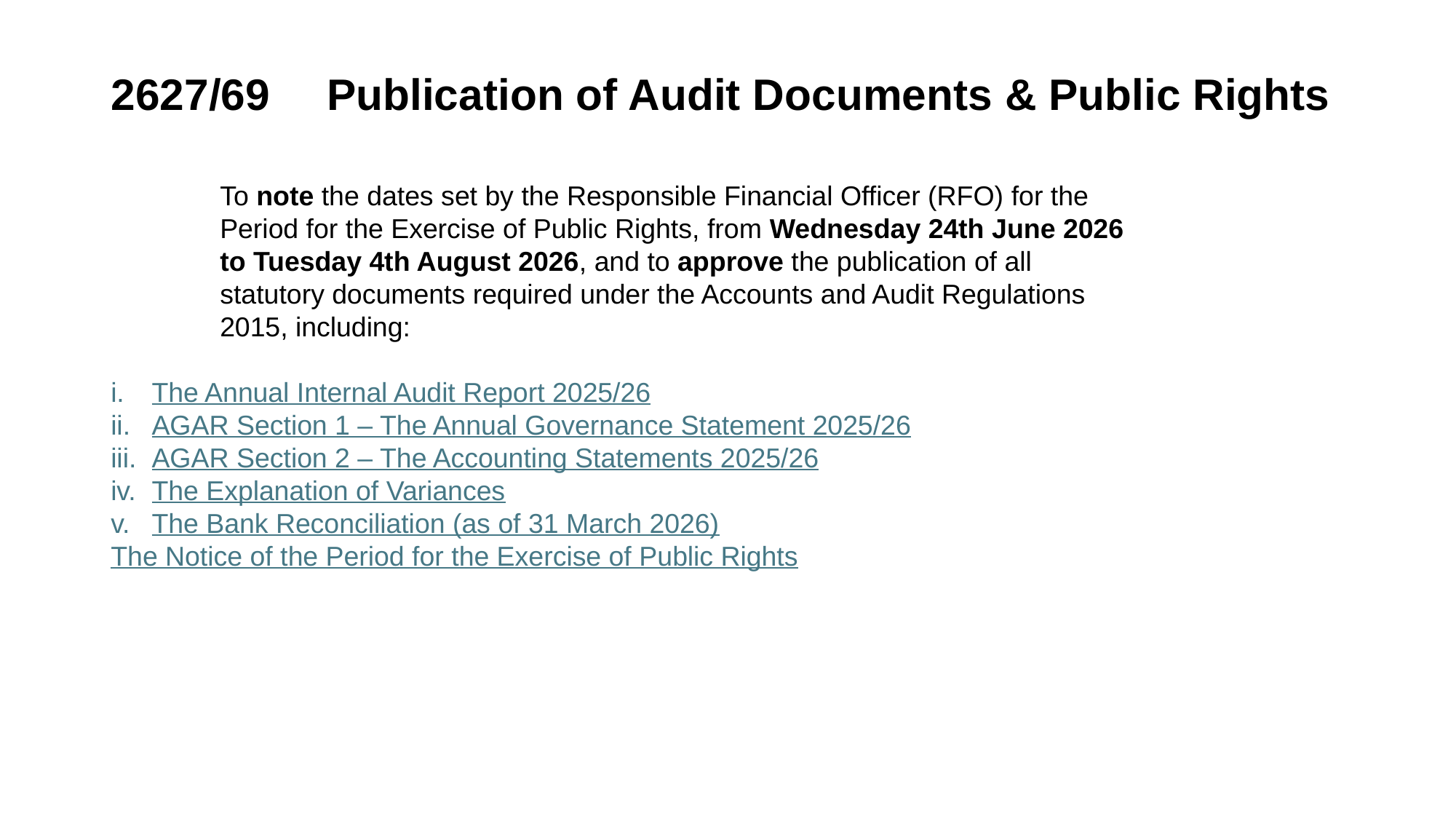

# 2627/69 	Publication of Audit Documents & Public Rights
To note the dates set by the Responsible Financial Officer (RFO) for the Period for the Exercise of Public Rights, from Wednesday 24th June 2026 to Tuesday 4th August 2026, and to approve the publication of all statutory documents required under the Accounts and Audit Regulations 2015, including:

The Annual Internal Audit Report 2025/26
AGAR Section 1 – The Annual Governance Statement 2025/26
AGAR Section 2 – The Accounting Statements 2025/26
The Explanation of Variances
The Bank Reconciliation (as of 31 March 2026)
The Notice of the Period for the Exercise of Public Rights